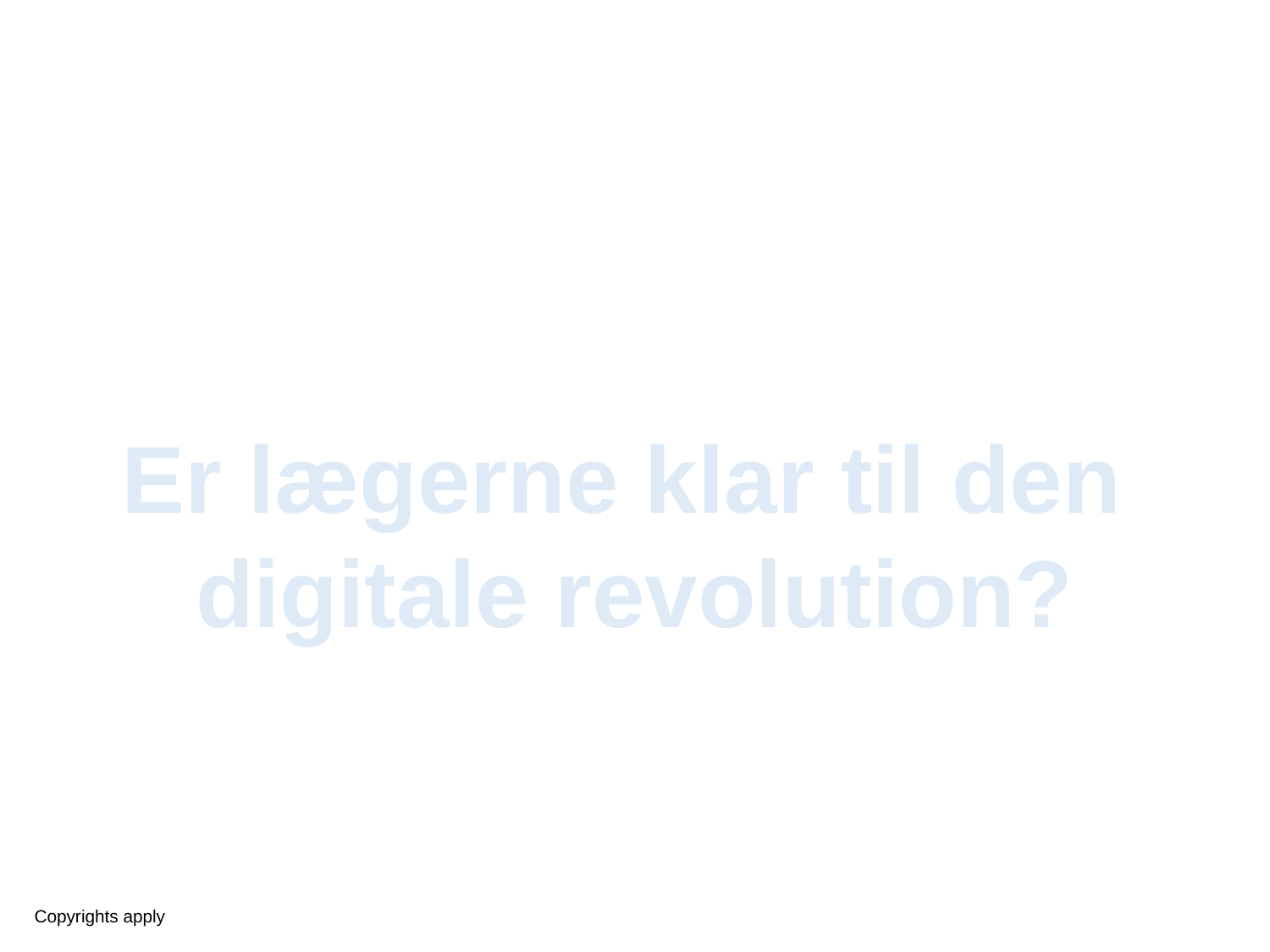

Er lægerne klar til den
digitale revolution?